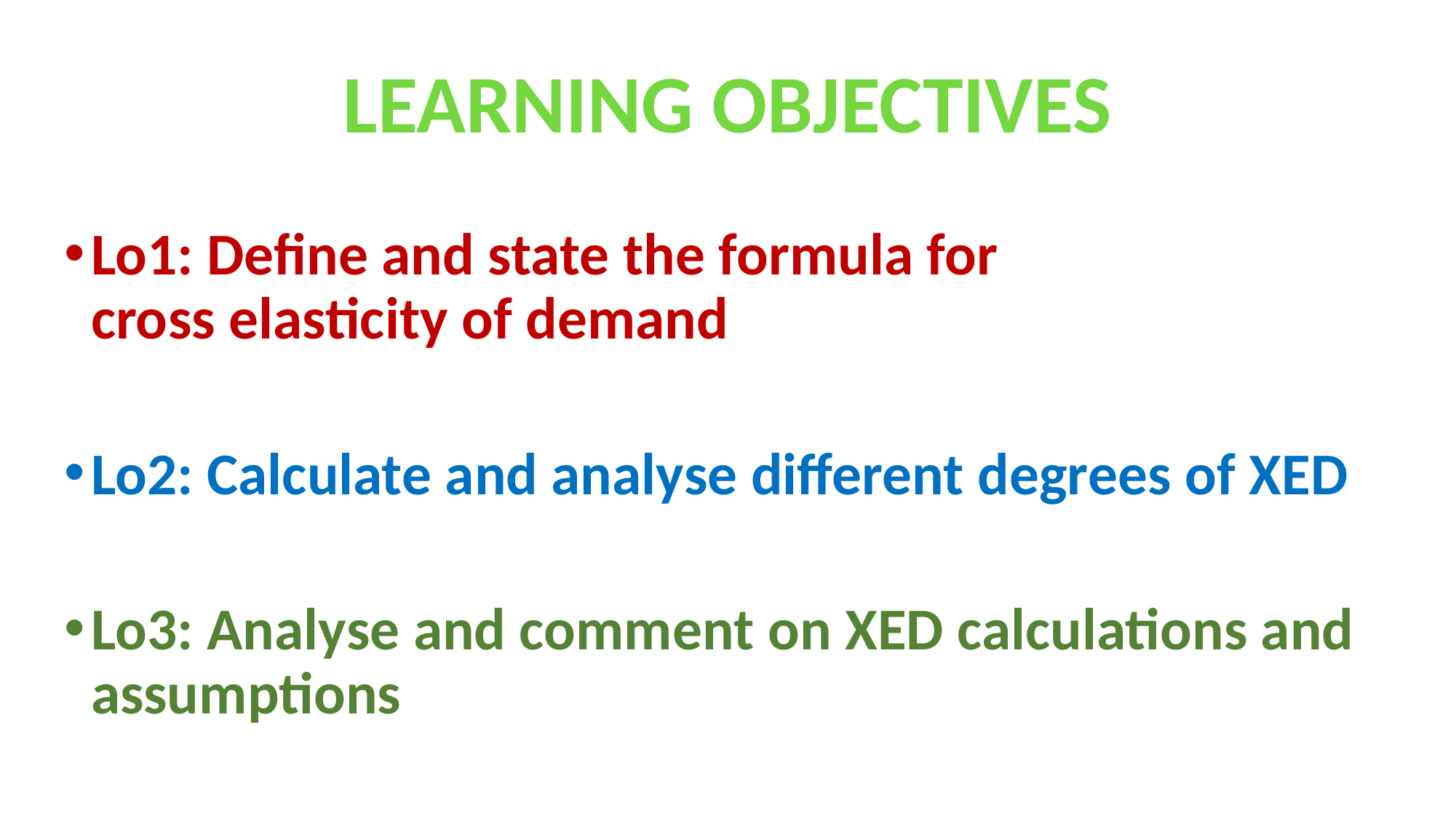

LEARNING OBJECTIVES
Lo1: Define and state the formula for
cross elasticity of demand

Lo2: Calculate and analyse different degrees of XED

Lo3: Analyse and comment on XED calculations and assumptions